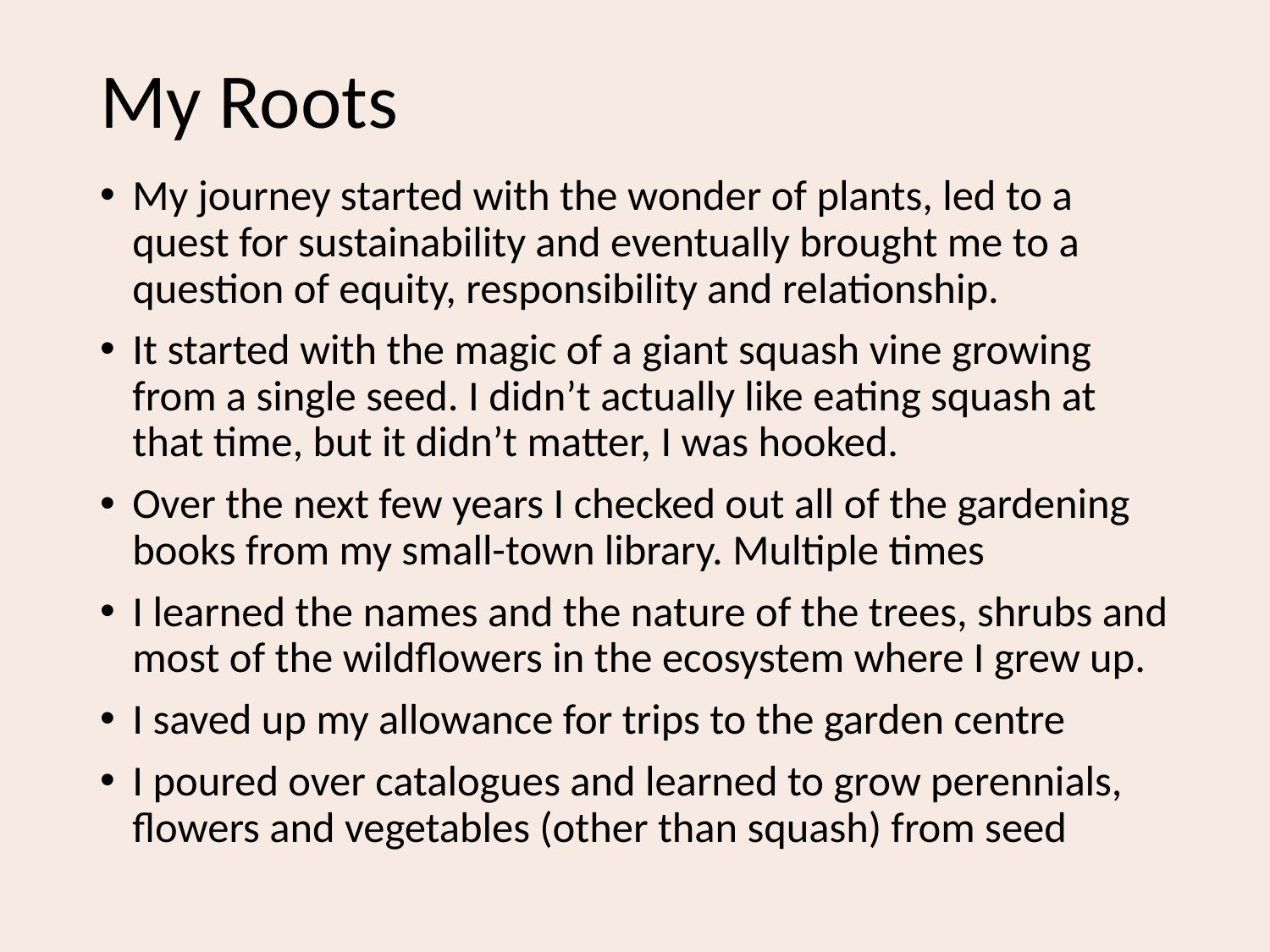

# My Roots
My journey started with the wonder of plants, led to a quest for sustainability and eventually brought me to a question of equity, responsibility and relationship.
It started with the magic of a giant squash vine growing from a single seed. I didn’t actually like eating squash at that time, but it didn’t matter, I was hooked.
Over the next few years I checked out all of the gardening books from my small-town library. Multiple times
I learned the names and the nature of the trees, shrubs and most of the wildflowers in the ecosystem where I grew up.
I saved up my allowance for trips to the garden centre
I poured over catalogues and learned to grow perennials, flowers and vegetables (other than squash) from seed